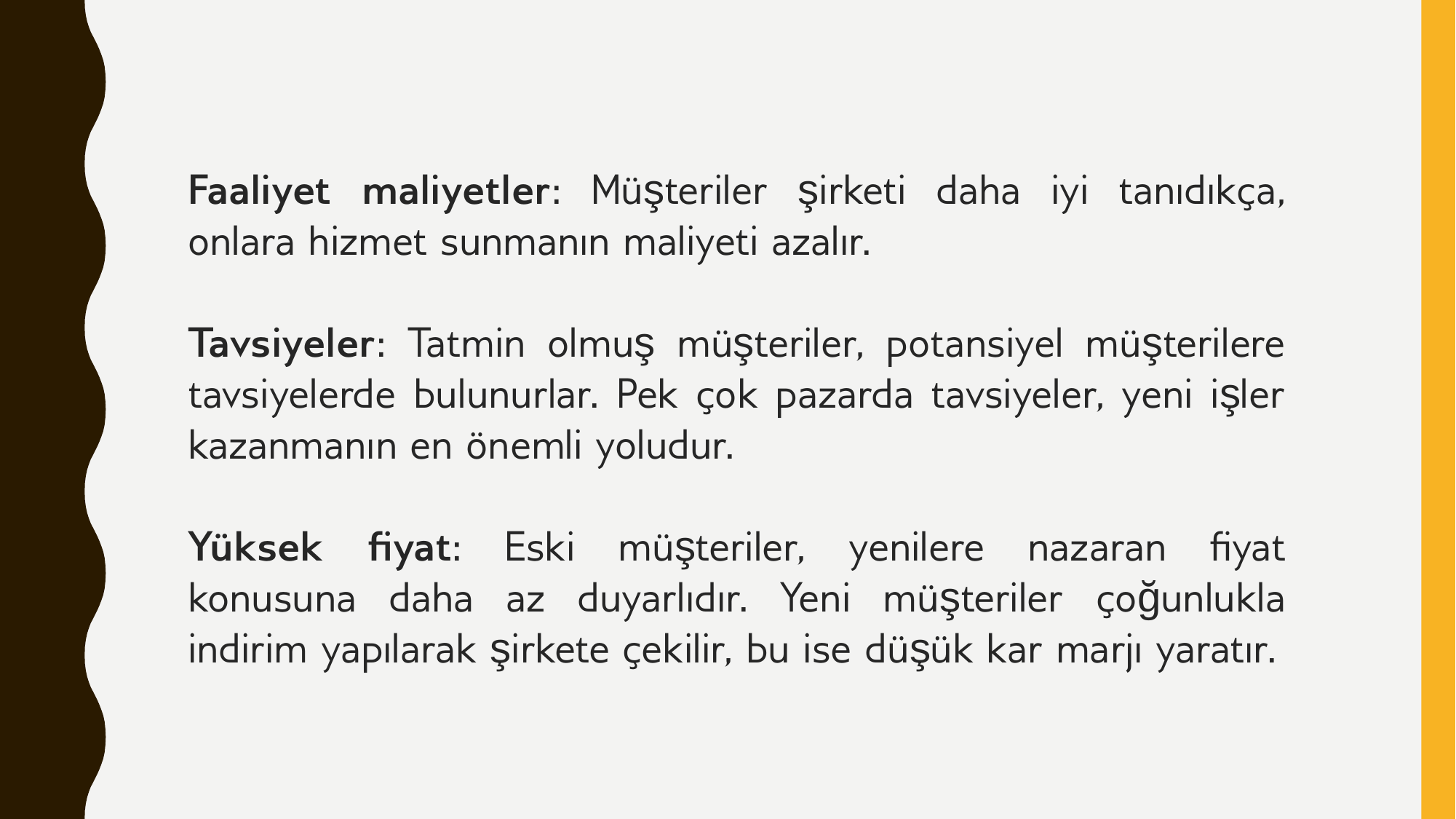

Faaliyet maliyetler: Müşteriler şirketi daha iyi tanıdıkça, onlara hizmet sunmanın maliyeti azalır.

Tavsiyeler: Tatmin olmuş müşteriler, potansiyel müşterilere tavsiyelerde bulunurlar. Pek çok pazarda tavsiyeler, yeni işler kazanmanın en önemli yoludur.

Yüksek fiyat: Eski müşteriler, yenilere nazaran fiyat konusuna daha az duyarlıdır. Yeni müşteriler çoğunlukla indirim yapılarak şirkete çekilir, bu ise düşük kar marjı yaratır.